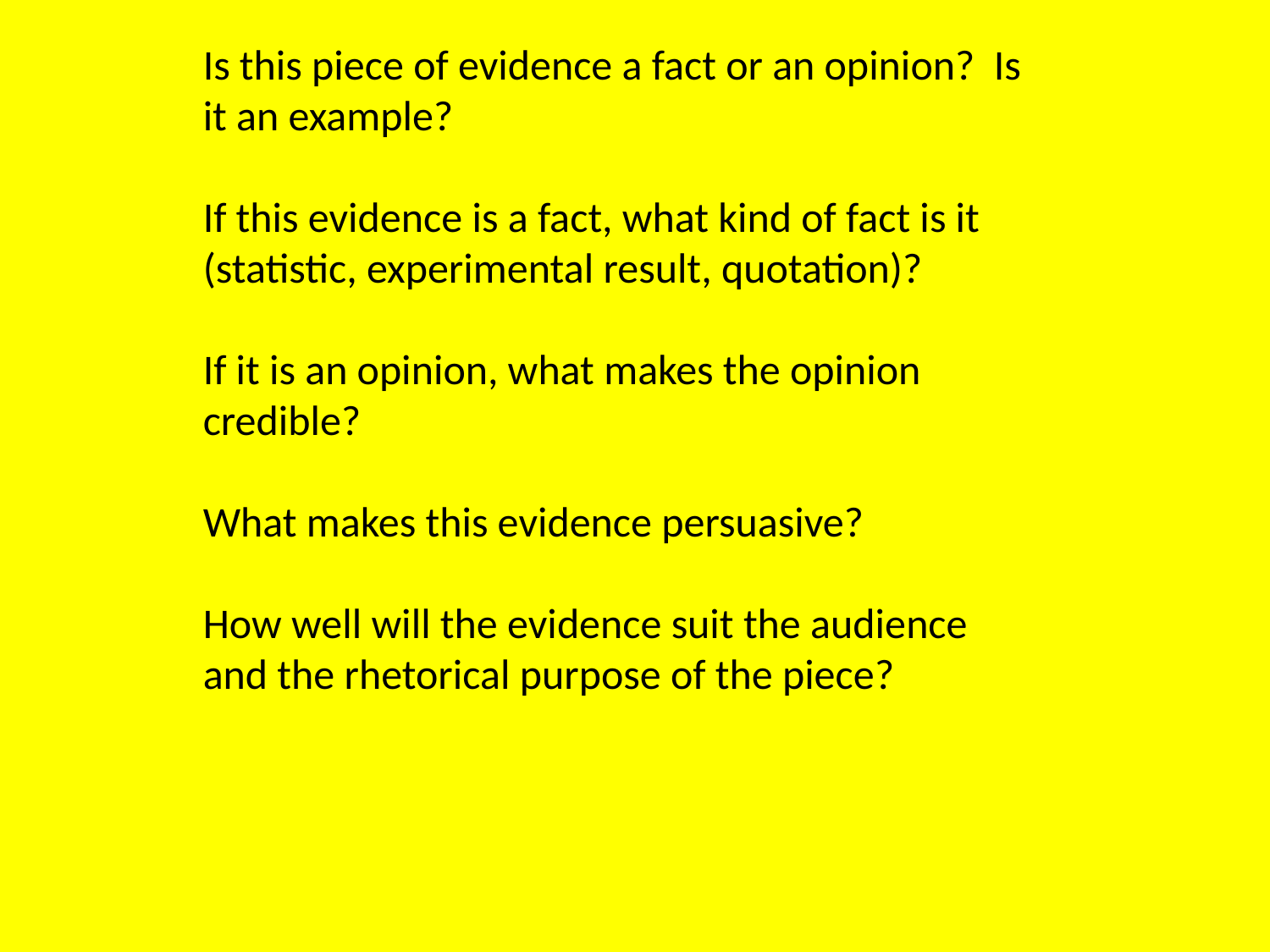

Is this piece of evidence a fact or an opinion?  Is it an example?

If this evidence is a fact, what kind of fact is it (statistic, experimental result, quotation)?

If it is an opinion, what makes the opinion credible?

What makes this evidence persuasive?

How well will the evidence suit the audience and the rhetorical purpose of the piece?